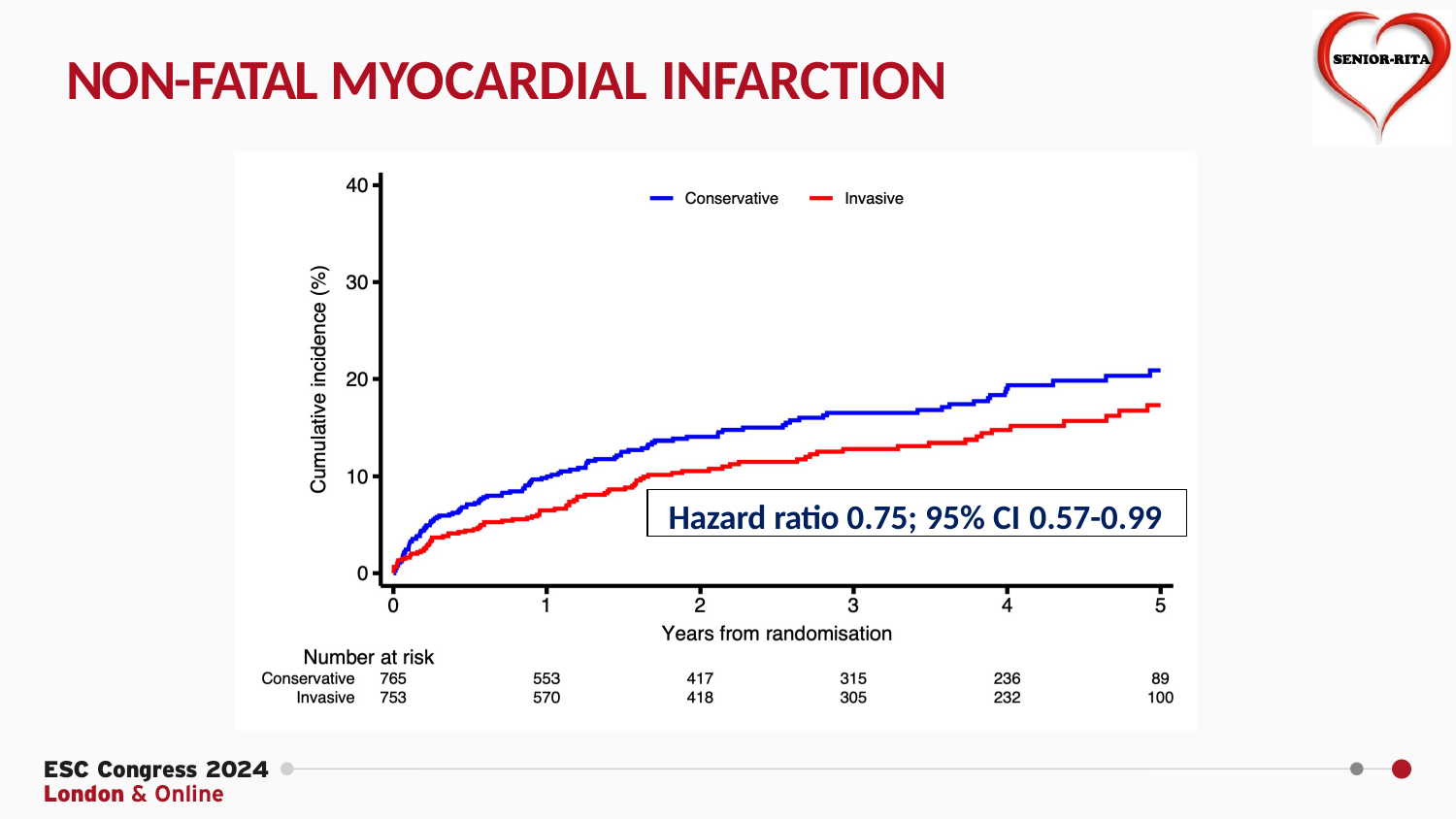

NON-FATAL MYOCARDIAL INFARCTION

Hazard ratio 0.75; 95% CI 0.57-0.99